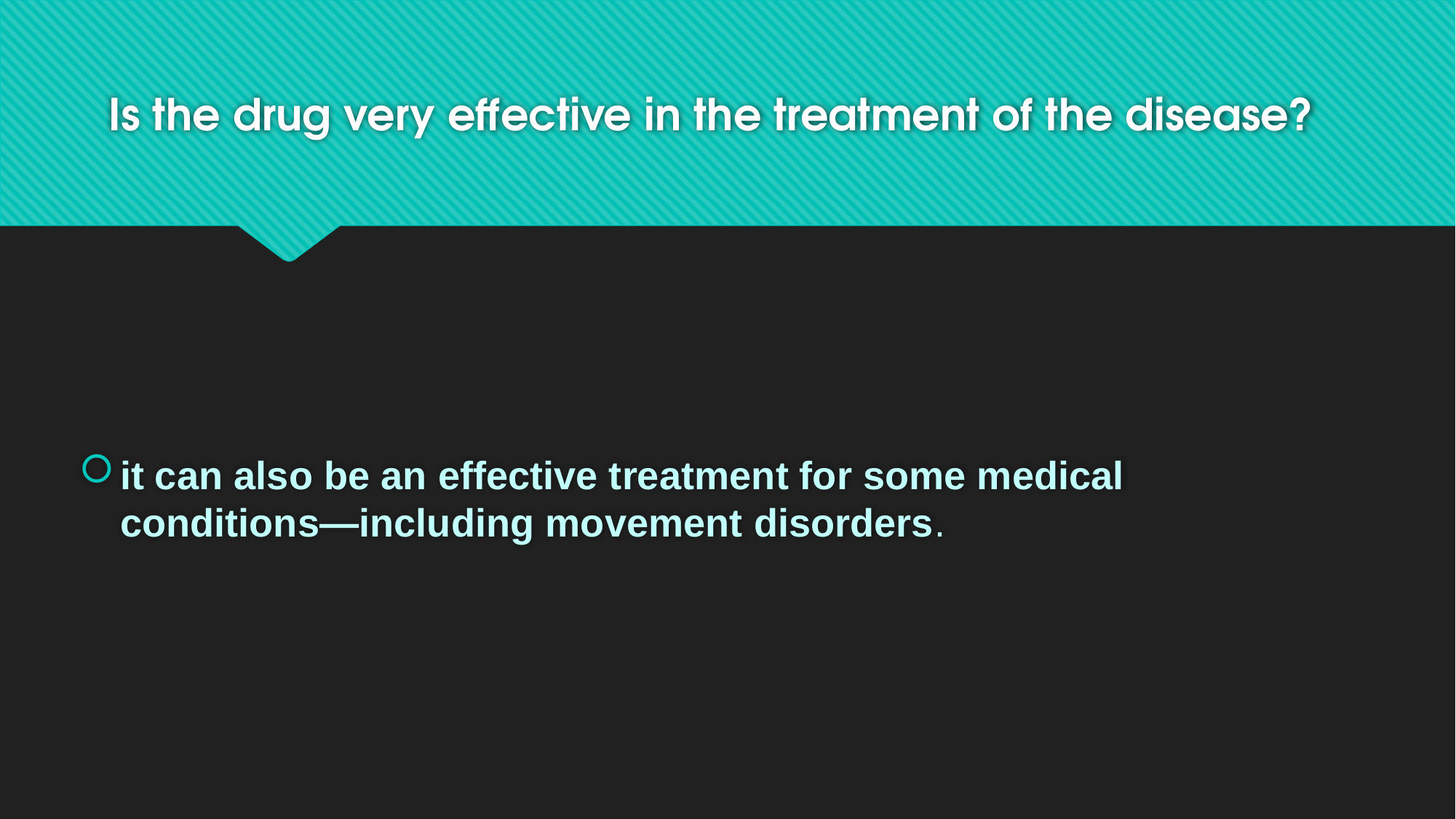

# Is the drug very effective in the treatment of the disease?
it can also be an effective treatment for some medical conditions—including movement disorders.